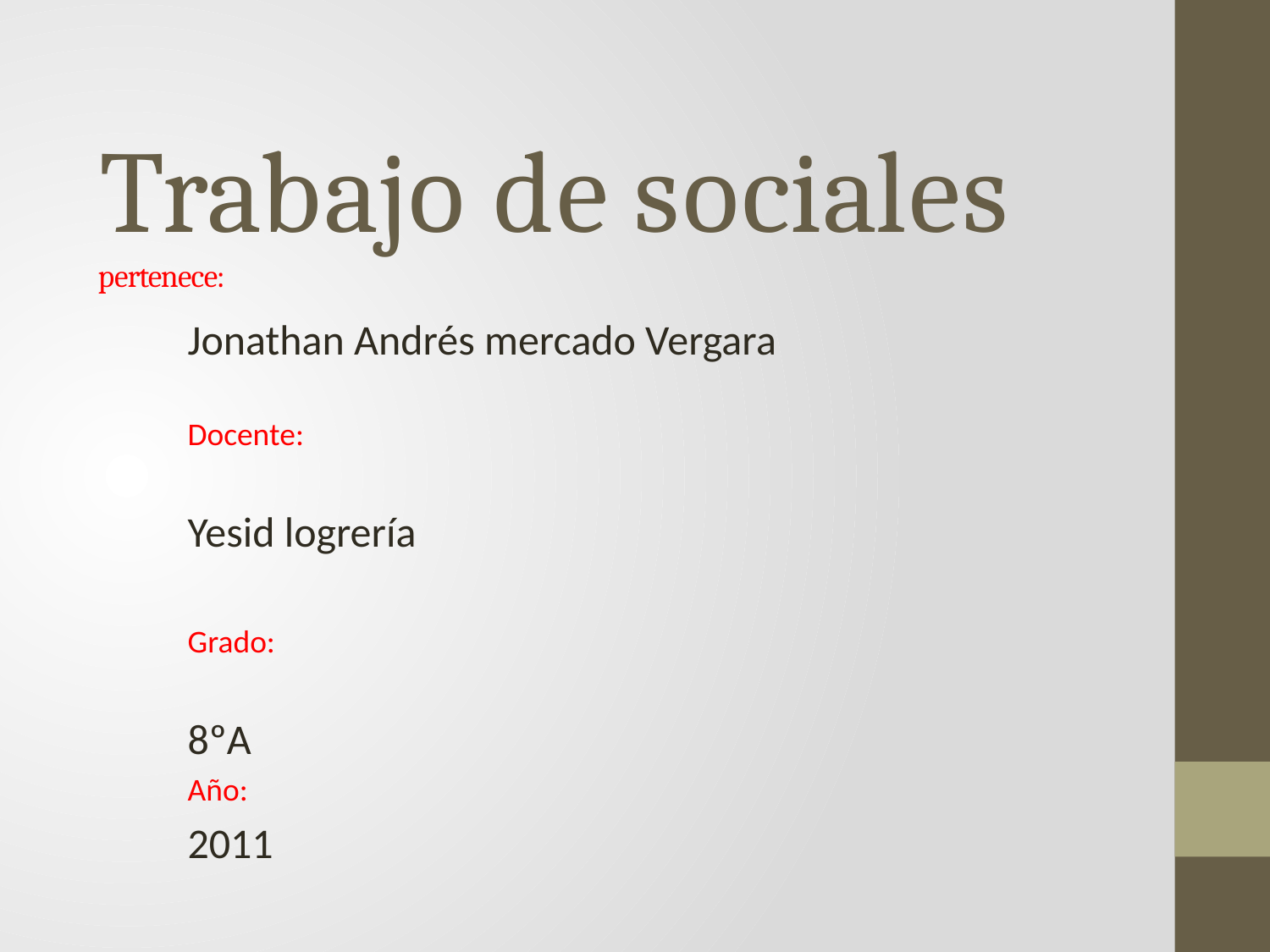

# Trabajo de sociales pertenece:
Jonathan Andrés mercado Vergara

Docente:

Yesid logrería

Grado:

8ºA
Año:
2011